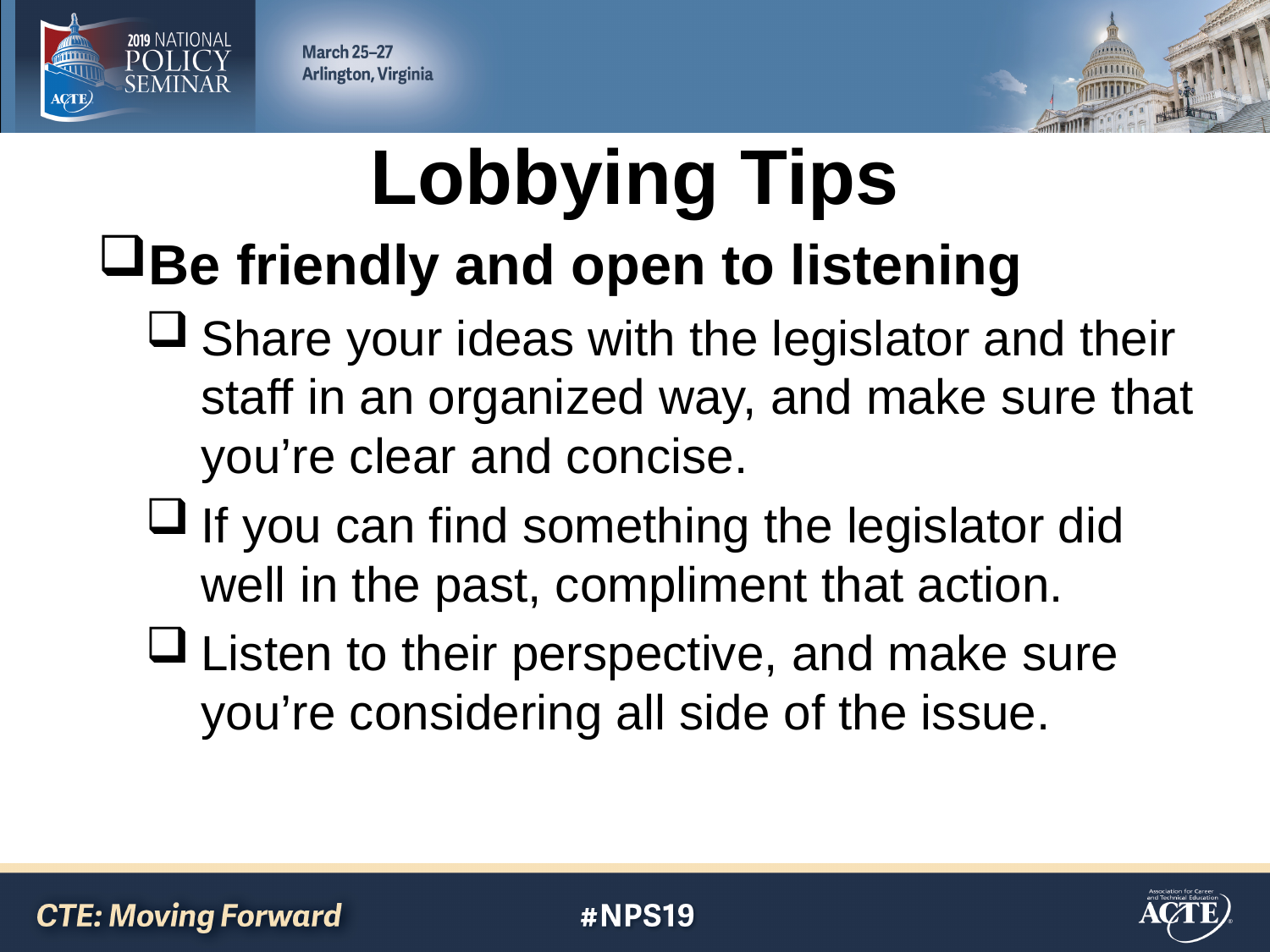

Lobbying Tips
Be friendly and open to listening
Share your ideas with the legislator and their staff in an organized way, and make sure that you’re clear and concise.
If you can find something the legislator did well in the past, compliment that action.
Listen to their perspective, and make sure you’re considering all side of the issue.